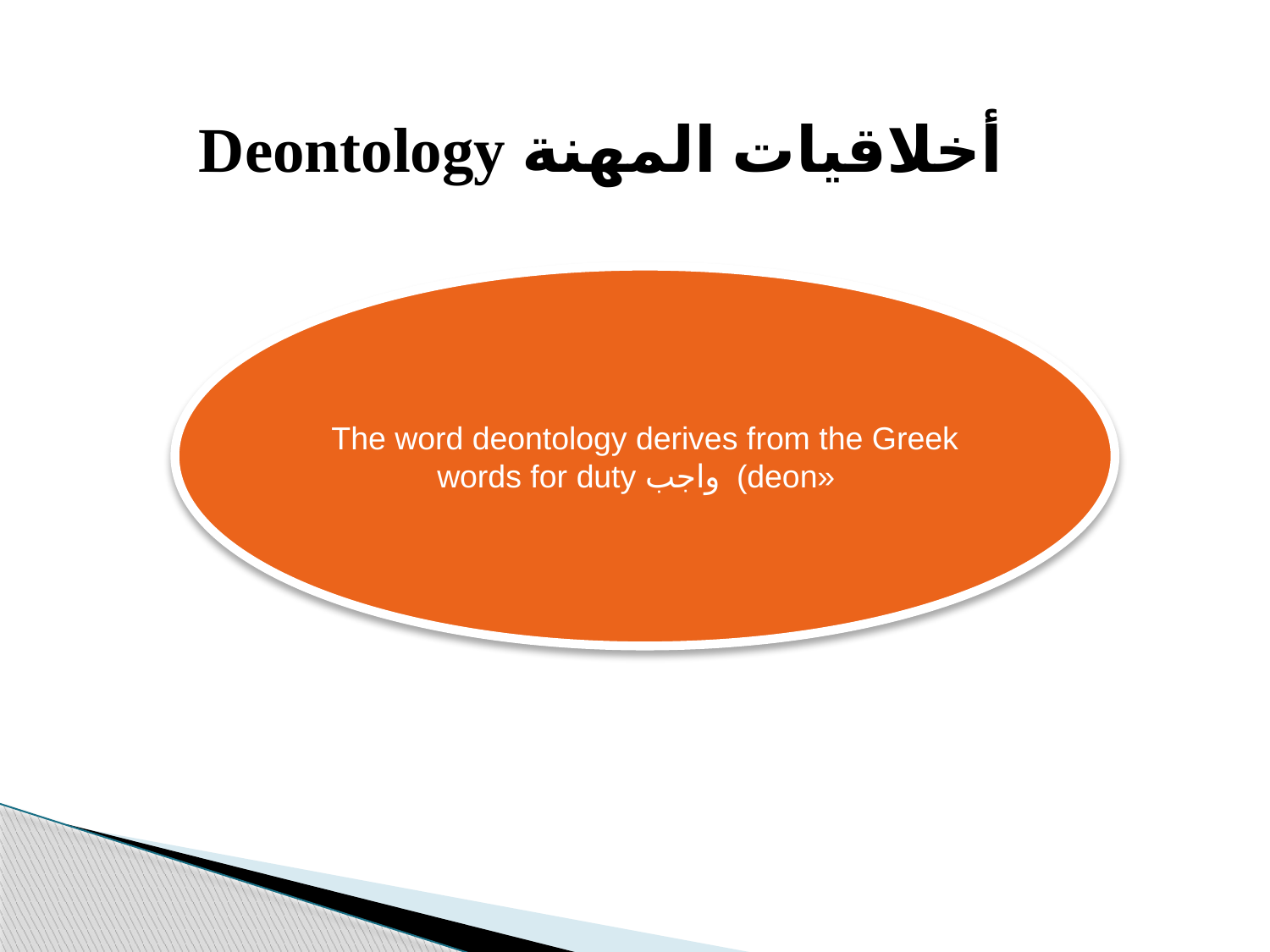

Deontology أخلاقيات المهنة
The word deontology derives from the Greek words for duty واجب  (deon»